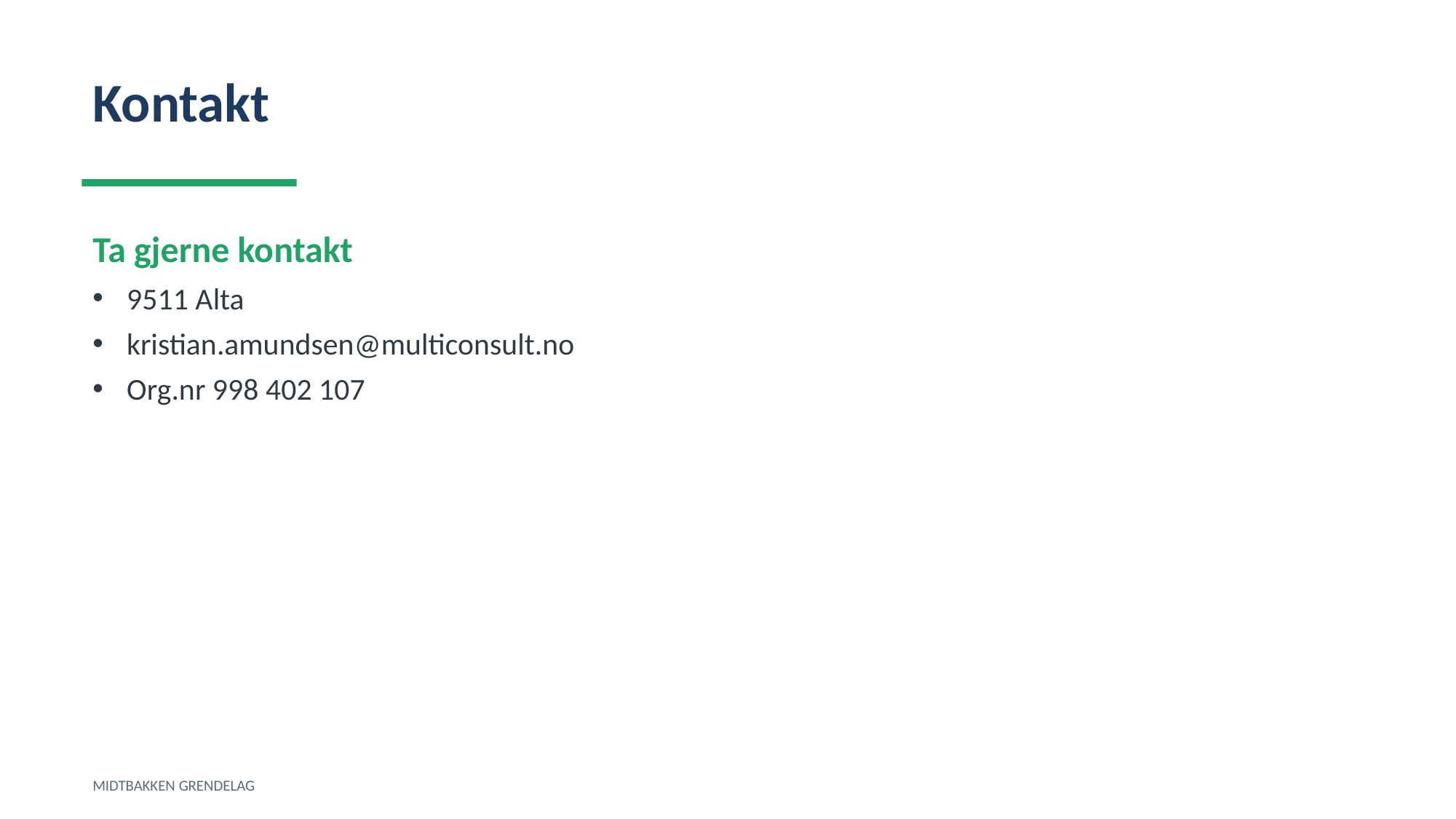

Kontakt

Ta gjerne kontakt
9511 Alta
kristian.amundsen@multiconsult.no
Org.nr 998 402 107
MIDTBAKKEN GRENDELAG